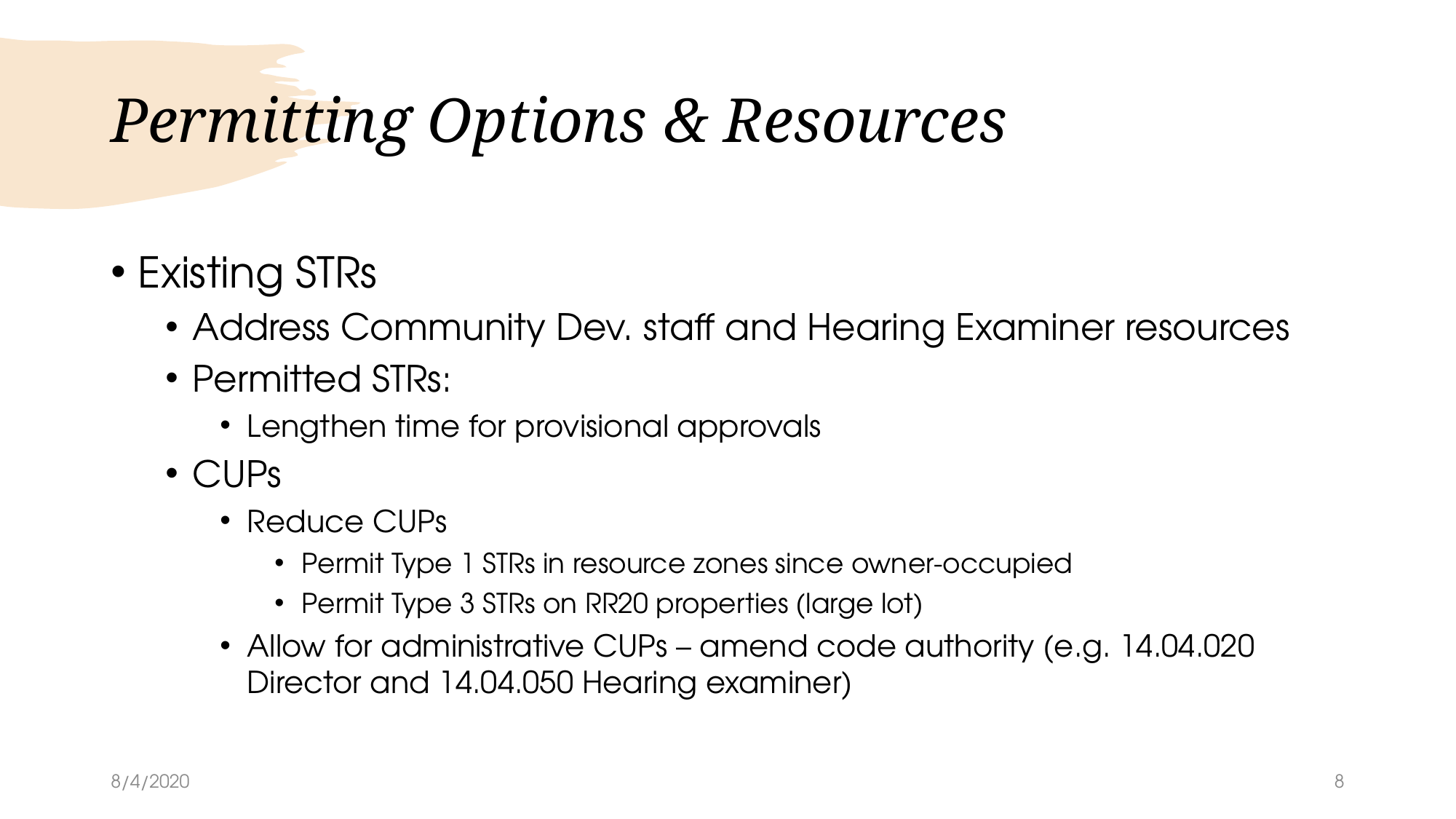

# Permitting Options & Resources
Existing STRs
Address Community Dev. staff and Hearing Examiner resources
Permitted STRs:
Lengthen time for provisional approvals
CUPs
Reduce CUPs
Permit Type 1 STRs in resource zones since owner-occupied
Permit Type 3 STRs on RR20 properties (large lot)
Allow for administrative CUPs – amend code authority (e.g. 14.04.020 Director and 14.04.050 Hearing examiner)
8/4/2020
8